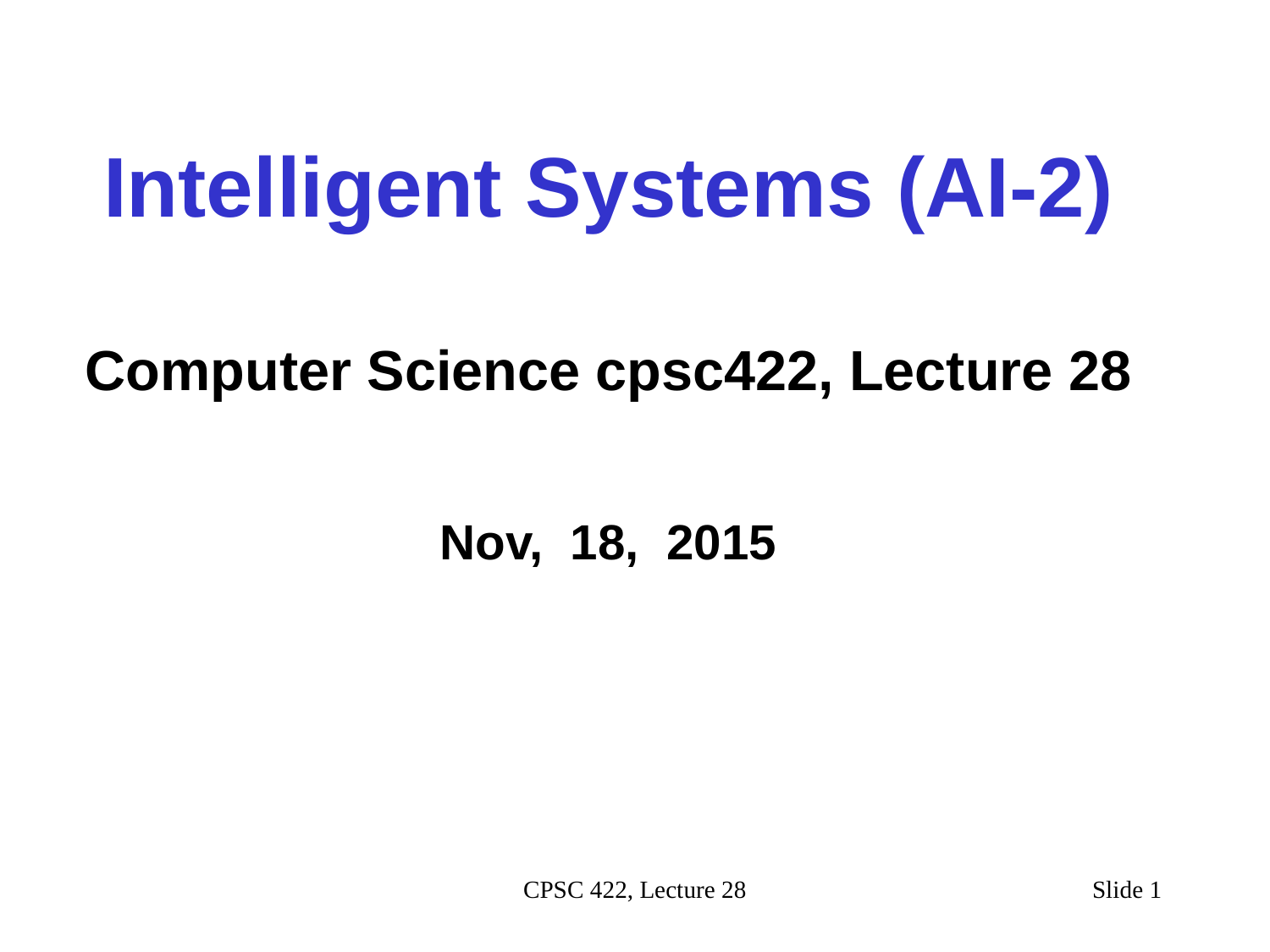

Intelligent Systems (AI-2)

Computer Science cpsc422, Lecture 28

Nov,  18,  2015
CPSC 422, Lecture 28
Slide 1